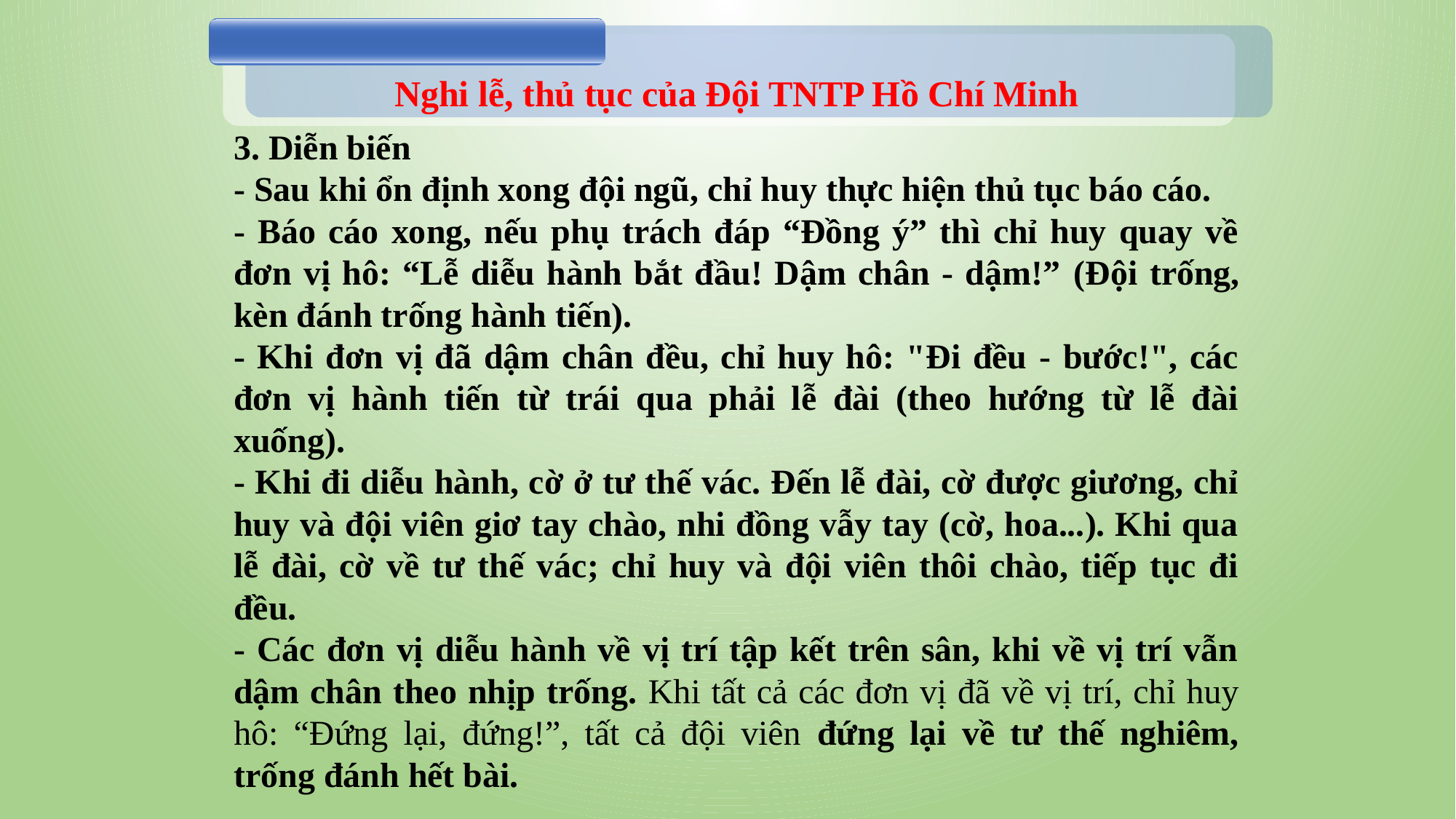

Nghi lễ, thủ tục của Đội TNTP Hồ Chí Minh
3. Diễn biến
- Sau khi ổn định xong đội ngũ, chỉ huy thực hiện thủ tục báo cáo.
- Báo cáo xong, nếu phụ trách đáp “Đồng ý” thì chỉ huy quay về đơn vị hô: “Lễ diễu hành bắt đầu! Dậm chân - dậm!” (Đội trống, kèn đánh trống hành tiến).
- Khi đơn vị đã dậm chân đều, chỉ huy hô: "Đi đều - bước!", các đơn vị hành tiến từ trái qua phải lễ đài (theo hướng từ lễ đài xuống).
- Khi đi diễu hành, cờ ở tư thế vác. Đến lễ đài, cờ được giương, chỉ huy và đội viên giơ tay chào, nhi đồng vẫy tay (cờ, hoa...). Khi qua lễ đài, cờ về tư thế vác; chỉ huy và đội viên thôi chào, tiếp tục đi đều.
- Các đơn vị diễu hành về vị trí tập kết trên sân, khi về vị trí vẫn dậm chân theo nhịp trống. Khi tất cả các đơn vị đã về vị trí, chỉ huy hô: “Đứng lại, đứng!”, tất cả đội viên đứng lại về tư thế nghiêm, trống đánh hết bài.